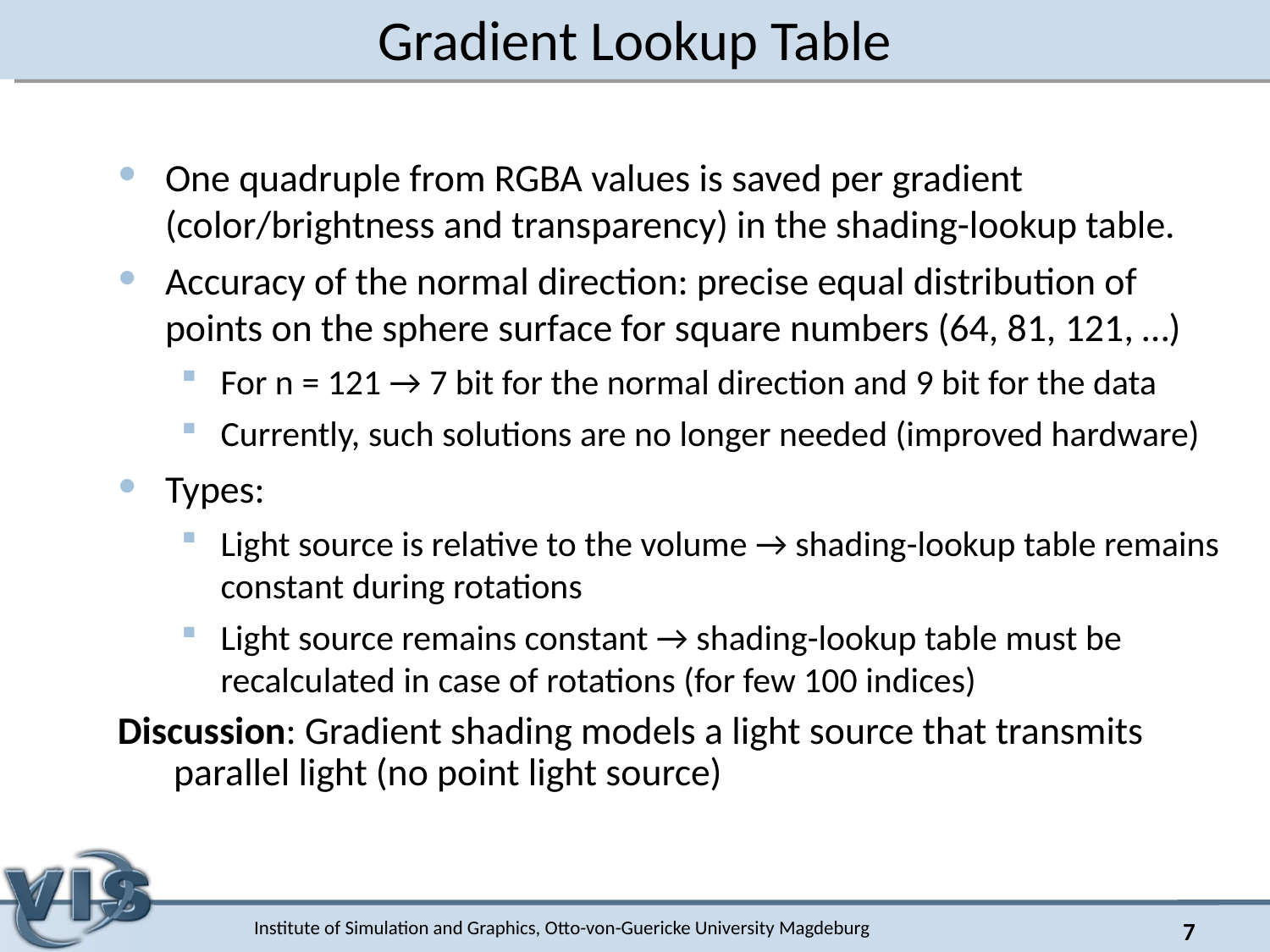

# Gradient Lookup Table
One quadruple from RGBA values is saved per gradient (color/brightness and transparency) in the shading-lookup table.
Accuracy of the normal direction: precise equal distribution of points on the sphere surface for square numbers (64, 81, 121, …)
For n = 121 → 7 bit for the normal direction and 9 bit for the data
Currently, such solutions are no longer needed (improved hardware)
Types:
Light source is relative to the volume → shading-lookup table remains constant during rotations
Light source remains constant → shading-lookup table must be recalculated in case of rotations (for few 100 indices)
Discussion: Gradient shading models a light source that transmits 	       parallel light (no point light source)